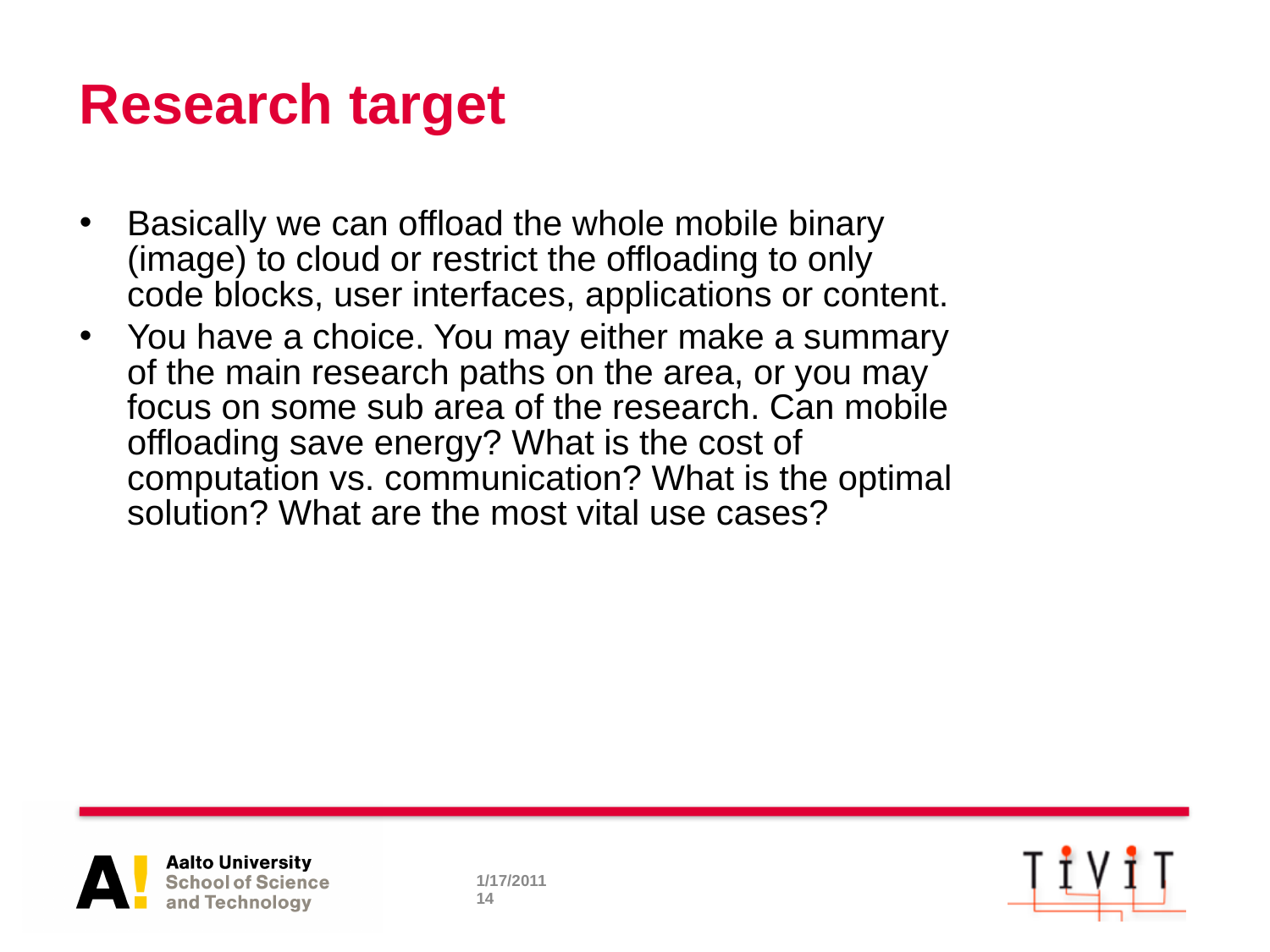

# Research target
Basically we can offload the whole mobile binary (image) to cloud or restrict the offloading to only code blocks, user interfaces, applications or content.
You have a choice. You may either make a summary of the main research paths on the area, or you may focus on some sub area of the research. Can mobile offloading save energy? What is the cost of computation vs. communication? What is the optimal solution? What are the most vital use cases?

1/17/2011
14